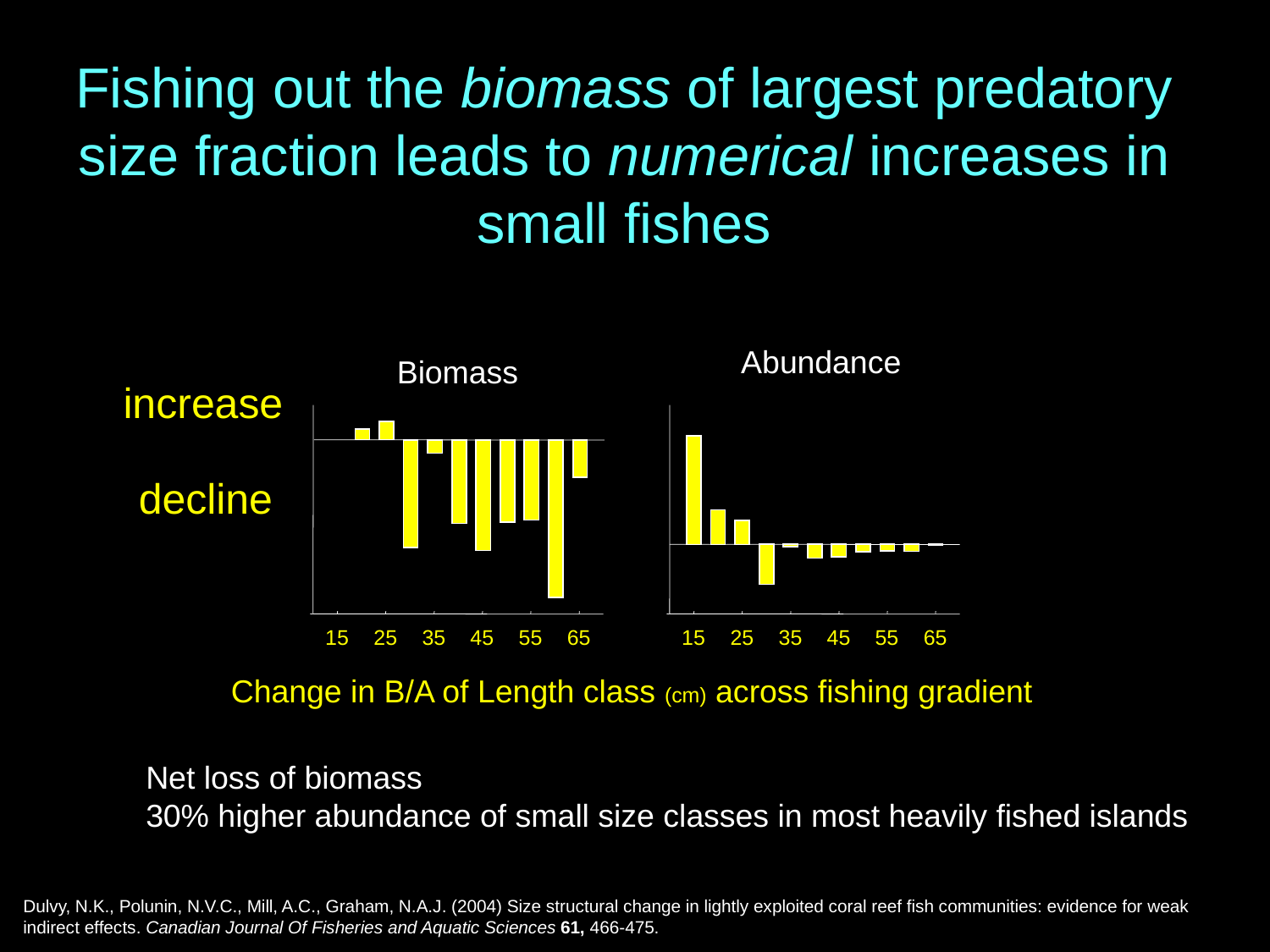

# Fishing out the biomass of largest predatory size fraction leads to numerical increases in small fishes
Abundance

15
25
35
45
55
65
Biomass

15
25
35
45
55
65
increase
decline
Change in B/A of Length class (cm) across fishing gradient
Net loss of biomass
30% higher abundance of small size classes in most heavily fished islands
Dulvy, N.K., Polunin, N.V.C., Mill, A.C., Graham, N.A.J. (2004) Size structural change in lightly exploited coral reef fish communities: evidence for weak indirect effects. Canadian Journal Of Fisheries and Aquatic Sciences 61, 466-475.